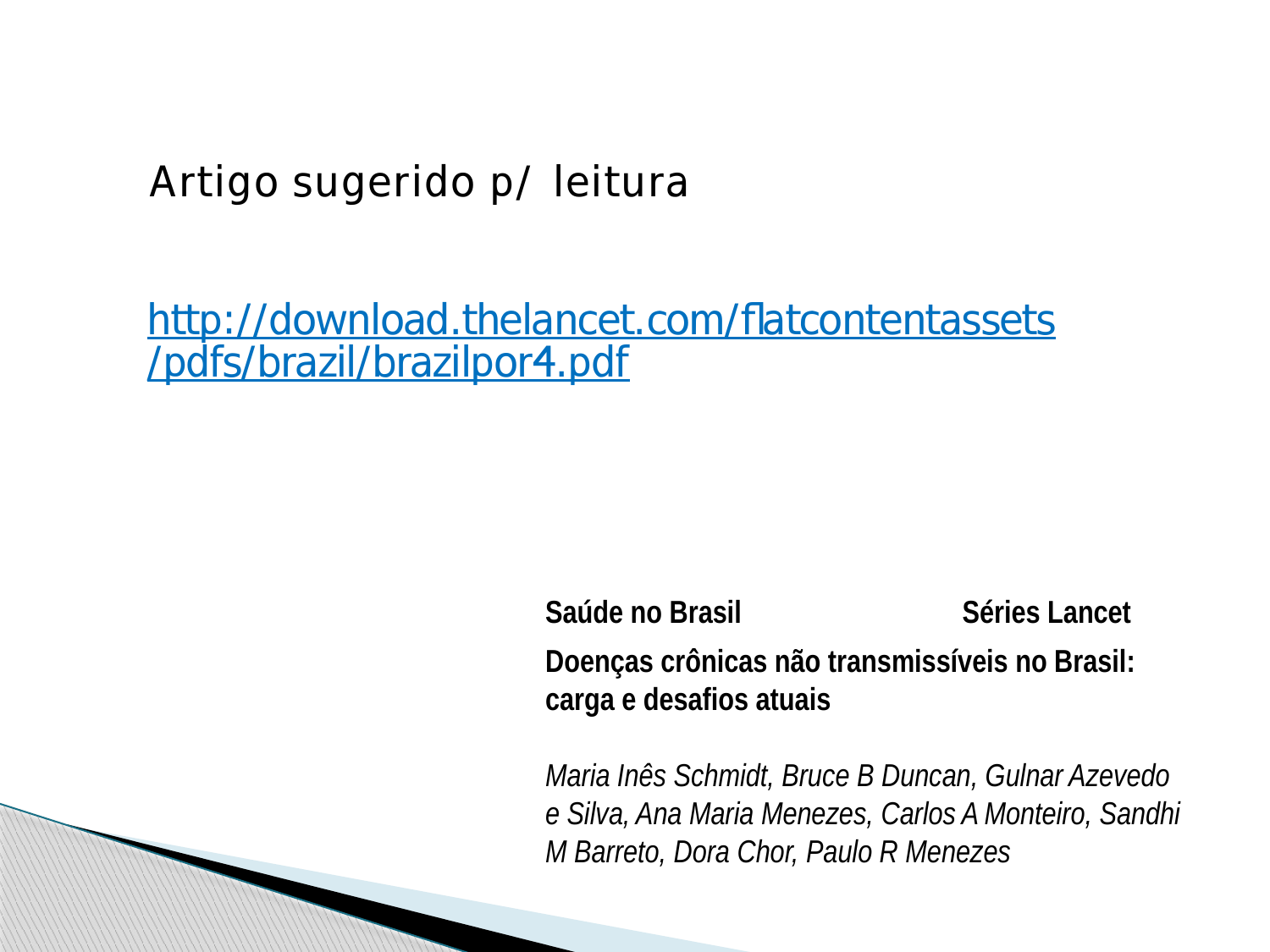

Artigo sugerido p/ leitura
http://download.thelancet.com/flatcontentassets/pdfs/brazil/brazilpor4.pdf

Saúde no Brasil 		     Séries Lancet
Doenças crônicas não transmissíveis no Brasil: carga e desafios atuais

Maria Inês Schmidt, Bruce B Duncan, Gulnar Azevedo e Silva, Ana Maria Menezes, Carlos A Monteiro, Sandhi M Barreto, Dora Chor, Paulo R Menezes